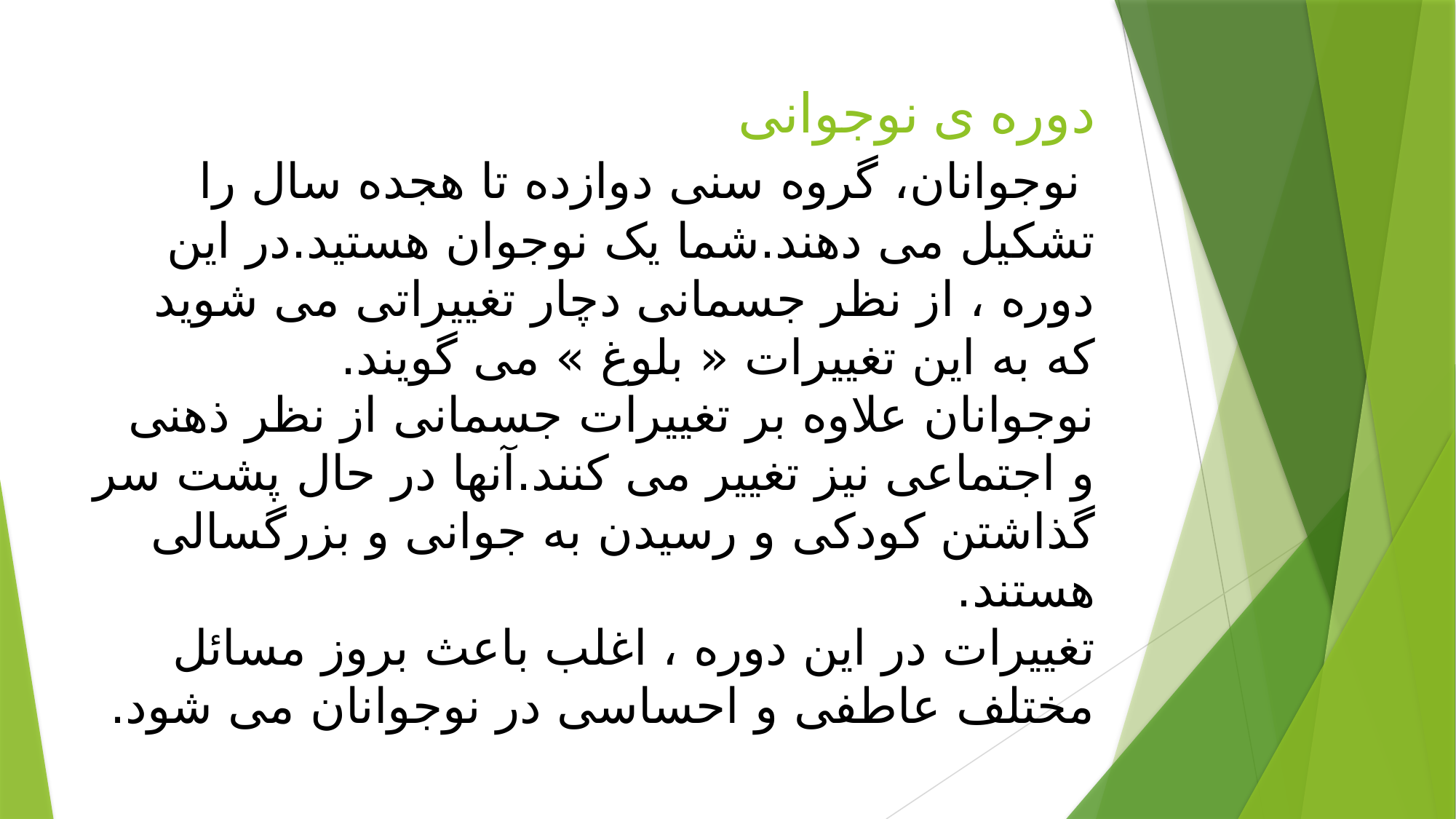

# دوره ی نوجوانی نوجوانان، گروه سنی دوازده تا هجده سال را تشکیل می دهند.شما یک نوجوان هستید.در این دوره ، از نظر جسمانی دچار تغییراتی می شوید که به این تغییرات « بلوغ » می گویند. نوجوانان علاوه بر تغییرات جسمانی از نظر ذهنی و اجتماعی نیز تغییر می کنند.آنها در حال پشت سر گذاشتن کودکی و رسیدن به جوانی و بزرگسالی هستند. تغییرات در این دوره ، اغلب باعث بروز مسائل مختلف عاطفی و احساسی در نوجوانان می شود.